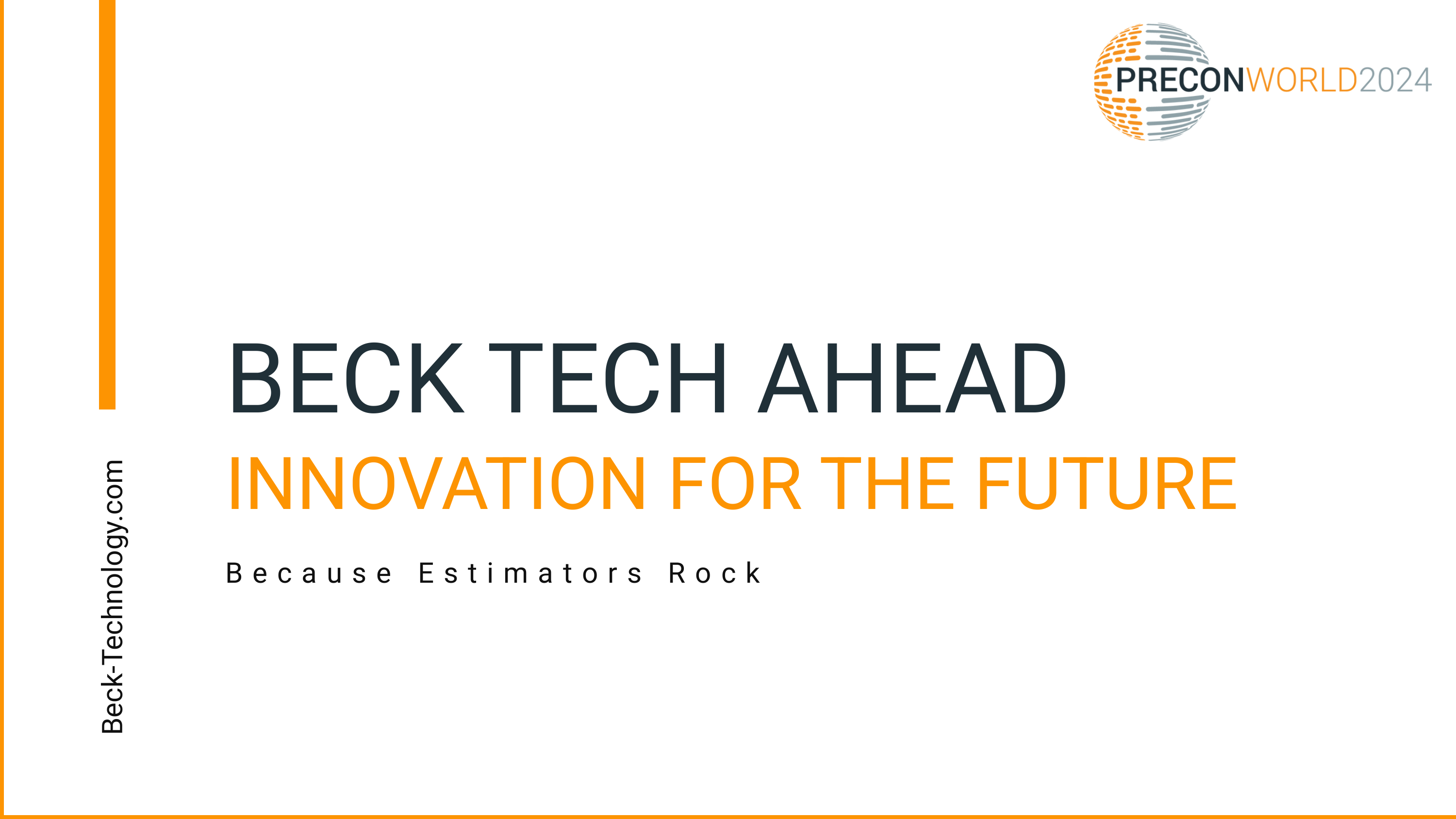

BECK TECH AHEAD
INNOVATION FOR THE FUTURE
Because Estimators Rock
Beck-Technology.com